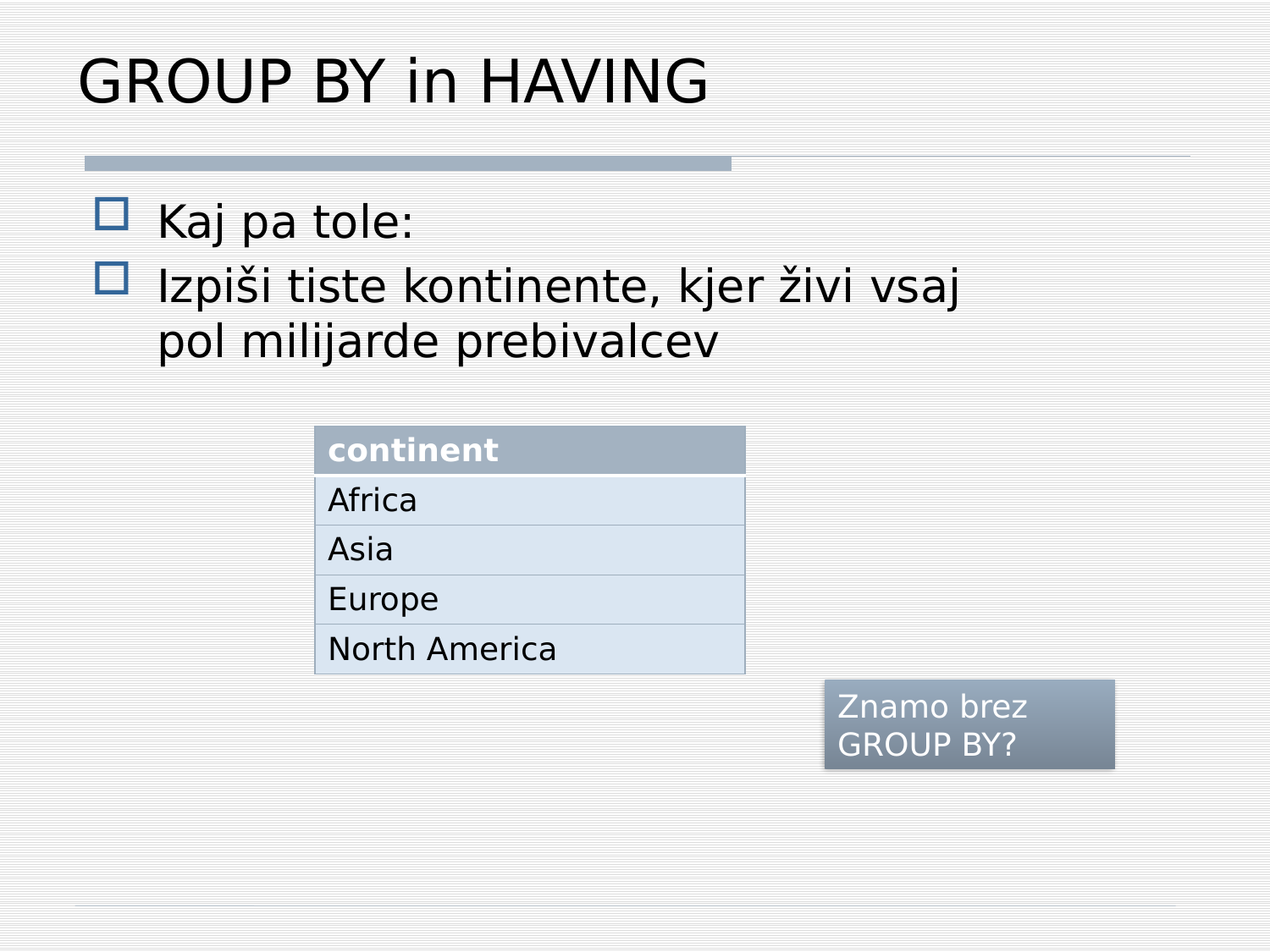

# GROUP BY in HAVING
Kaj pa tole:
Izpiši tiste kontinente, kjer živi vsaj
pol milijarde prebivalcev

| continent |
| --- |
| Africa |
| Asia |
| Europe |
| North America |
Znamo brez GROUP BY?